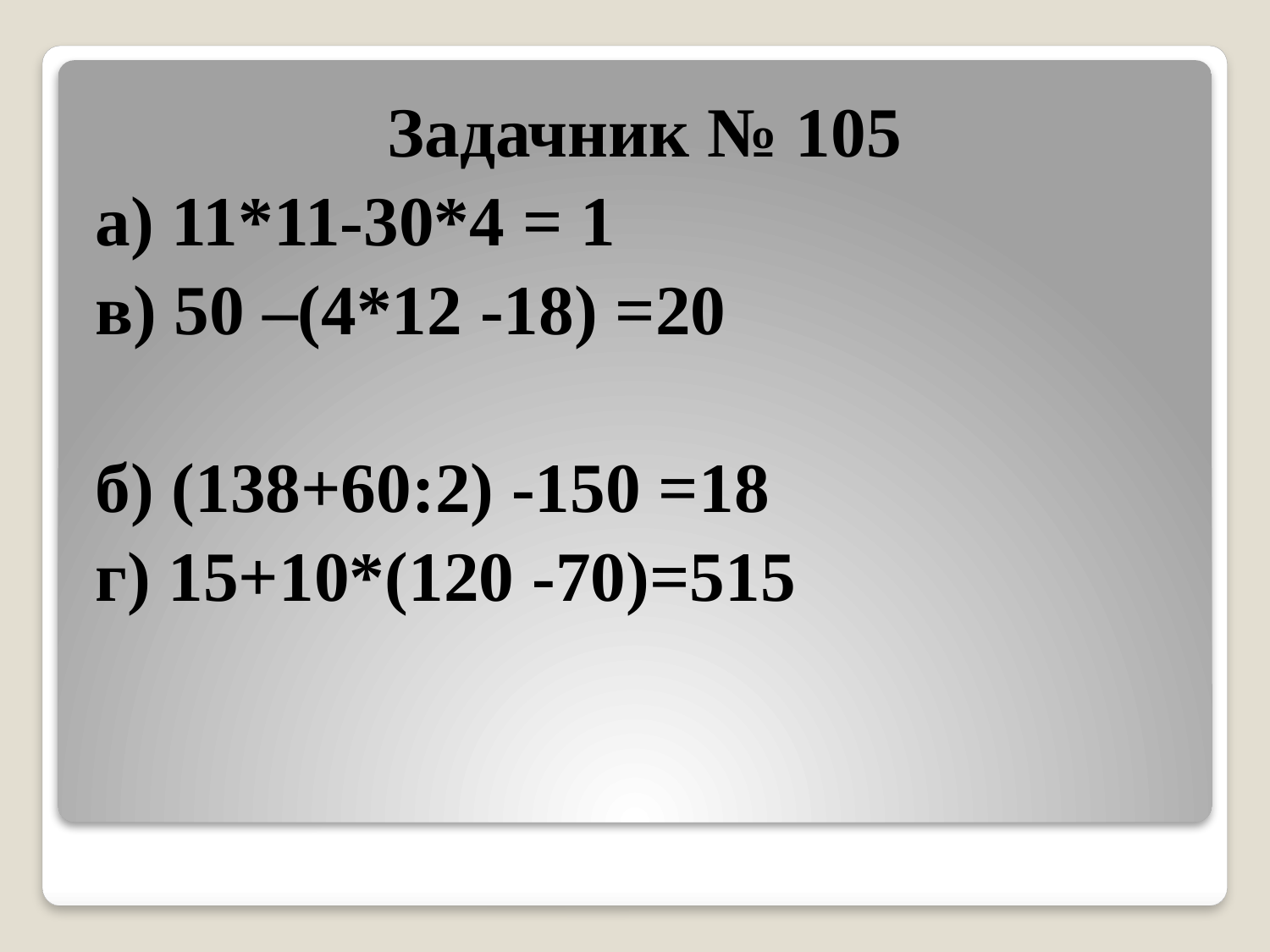

Задачник № 105
а) 11*11-30*4 = 1
в) 50 –(4*12 -18) =20

б) (138+60:2) -150 =18
г) 15+10*(120 -70)=515